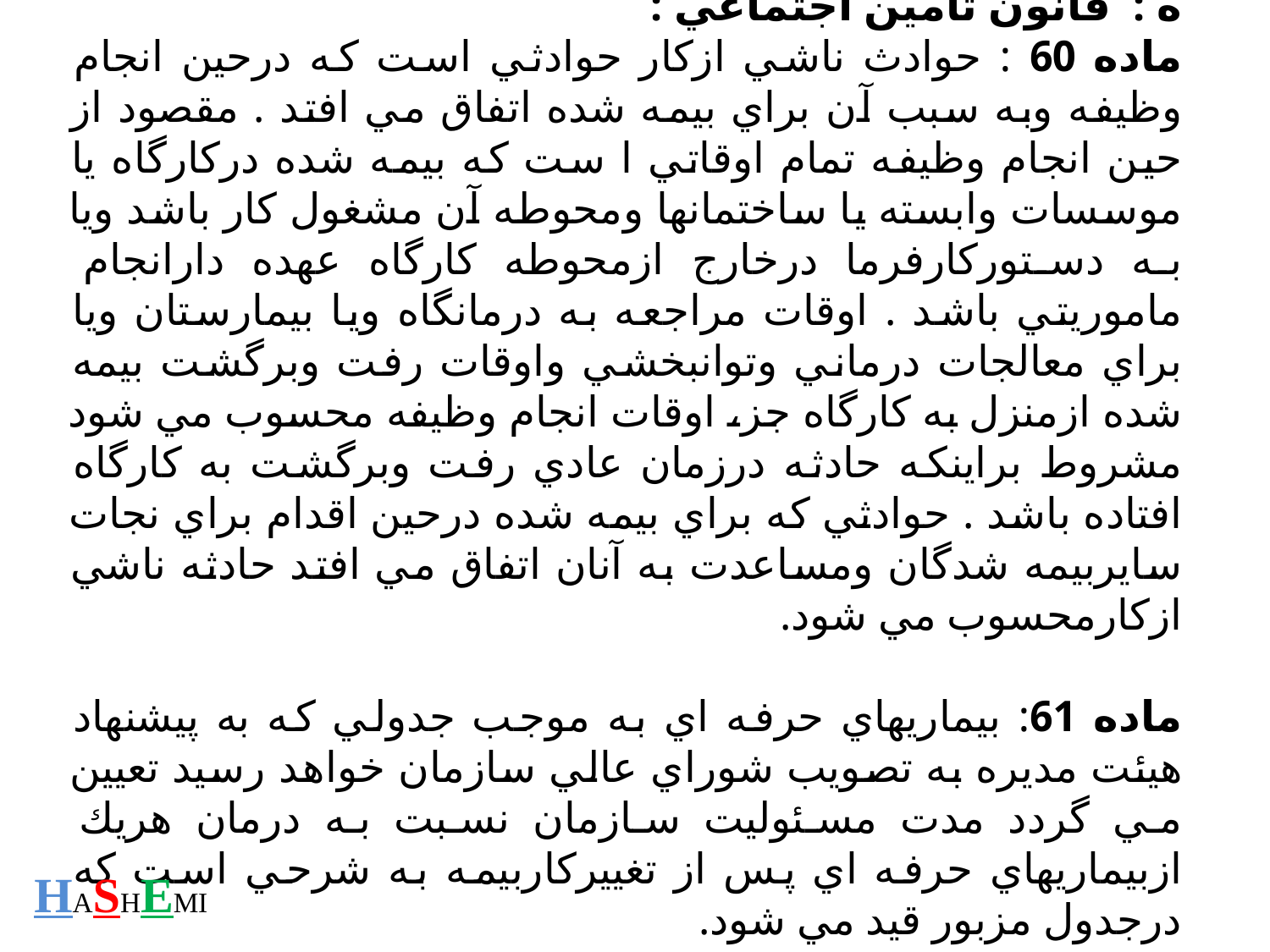

ه :  قانون تامين اجتماعي :
ماده 60 : حوادث ناشي ازكار حوادثي است كه درحين انجام وظيفه وبه سبب آن براي بيمه شده اتفاق مي افتد . مقصود از حين انجام وظيفه تمام اوقاتي ا ست كه بيمه شده دركارگاه يا موسسات وابسته يا ساختمانها ومحوطه آن مشغول كار باشد ويا به دستوركارفرما درخارج ازمحوطه كارگاه عهده دارانجام ماموريتي باشد . اوقات مراجعه به درمانگاه ويا بيمارستان ويا براي معالجات درماني وتوانبخشي واوقات رفت وبرگشت بيمه شده ازمنزل به كارگاه جز، اوقات انجام وظيفه محسوب مي شود مشروط براينكه حادثه درزمان عادي رفت وبرگشت به كارگاه افتاده باشد . حوادثي كه براي بيمه شده درحين اقدام براي نجات سايربيمه شدگان ومساعدت به آنان اتفاق مي افتد حادثه ناشي ازكارمحسوب مي شود.

ماده 61: بيماريهاي حرفه اي به موجب جدولي كه به پيشنهاد هيئت مديره به تصويب شوراي عالي سازمان خواهد رسيد تعيين مي گردد مدت مسئوليت سازمان نسبت به درمان هريك ازبيماريهاي حرفه اي پس از تغييركاربيمه به شرحي است كه درجدول مزبور قيد مي شود.
HASHEMI